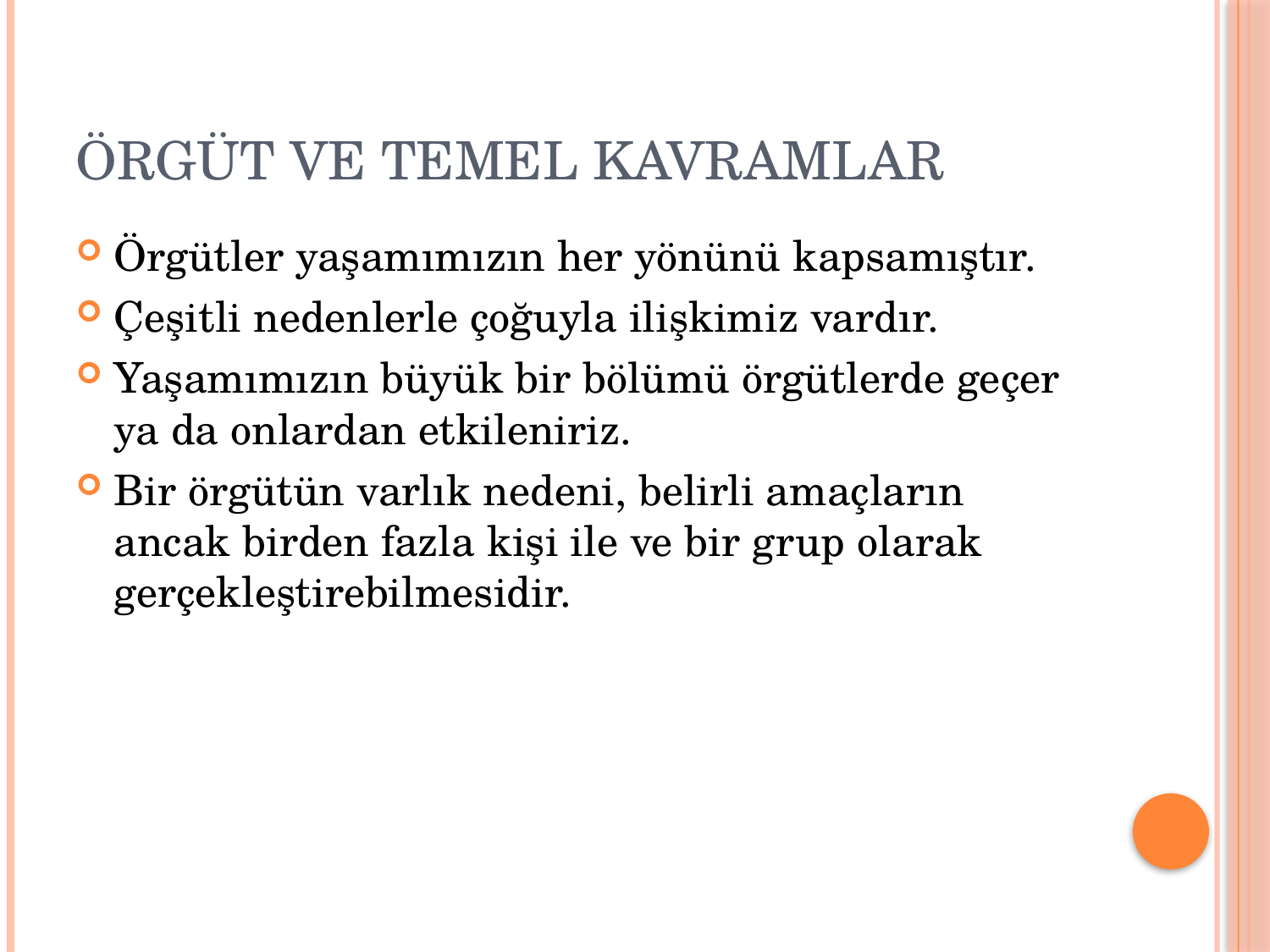

# ÖRGÜT VE TEMEL KAVRAMLAR
Örgütler yaşamımızın her yönünü kapsamıştır.
Çeşitli nedenlerle çoğuyla ilişkimiz vardır.
Yaşamımızın büyük bir bölümü örgütlerde geçer ya da onlardan etkileniriz.
Bir örgütün varlık nedeni, belirli amaçların ancak birden fazla kişi ile ve bir grup olarak gerçekleştirebilmesidir.